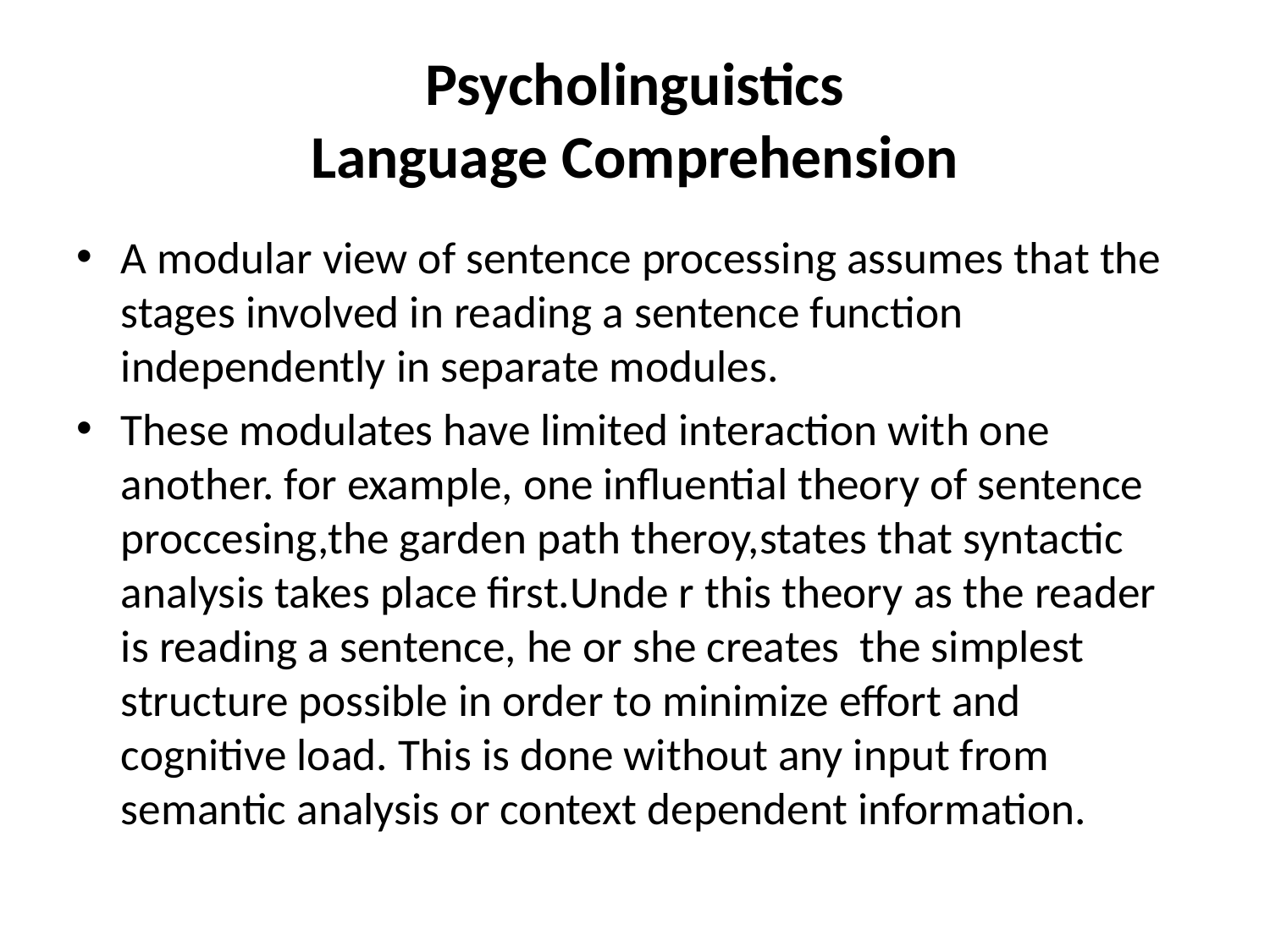

# Psycholinguistics Language Comprehension
A modular view of sentence processing assumes that the stages involved in reading a sentence function independently in separate modules.
These modulates have limited interaction with one another. for example, one influential theory of sentence proccesing,the garden path theroy,states that syntactic analysis takes place first.Unde r this theory as the reader is reading a sentence, he or she creates  the simplest structure possible in order to minimize effort and cognitive load. This is done without any input from semantic analysis or context dependent information.